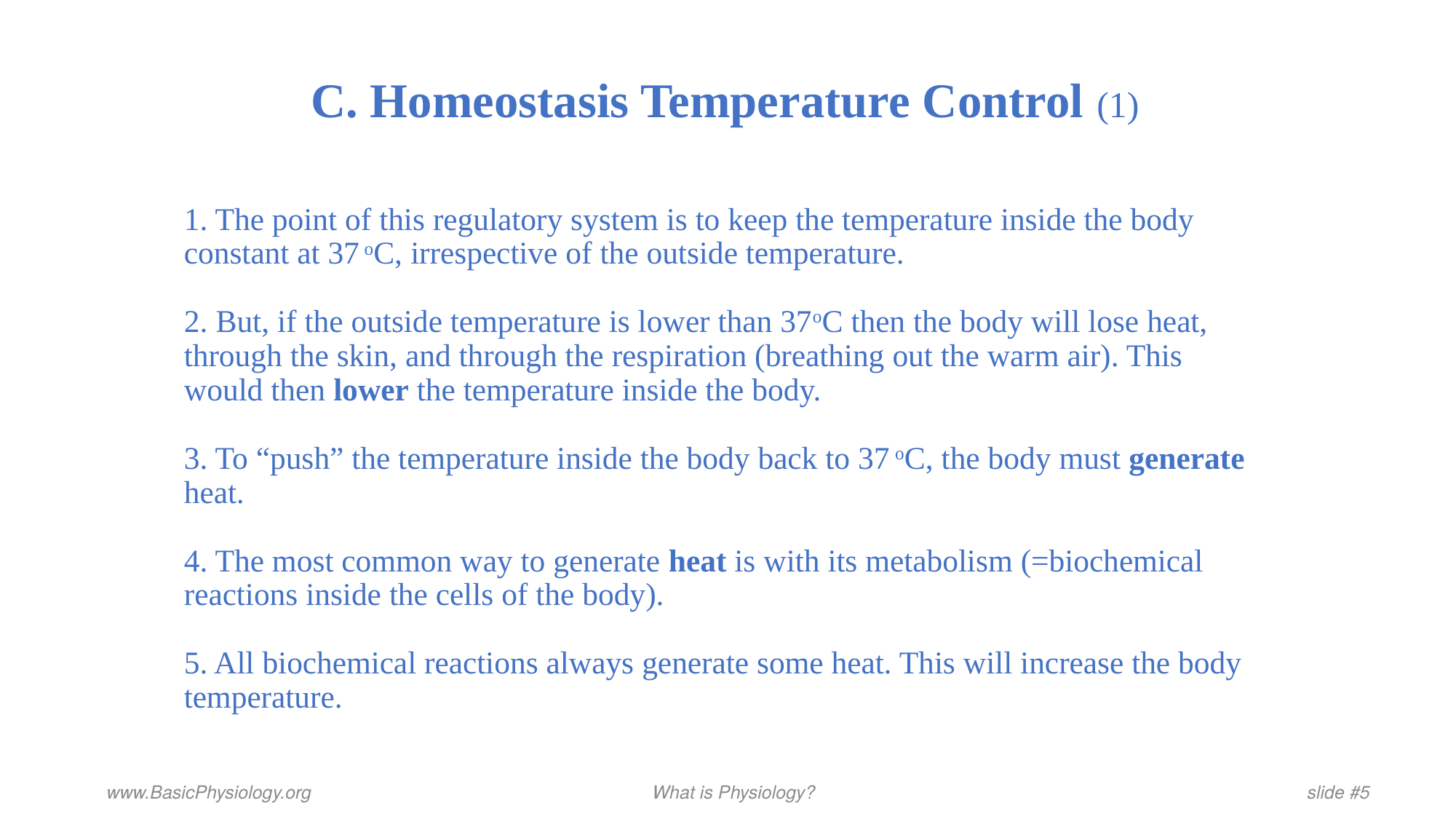

# C. Homeostasis Temperature Control (1)

1. The point of this regulatory system is to keep the temperature inside the body constant at 37 oC, irrespective of the outside temperature.

2. But, if the outside temperature is lower than 37oC then the body will lose heat, through the skin, and through the respiration (breathing out the warm air). This would then lower the temperature inside the body.

3. To “push” the temperature inside the body back to 37 oC, the body must generate heat.

4. The most common way to generate heat is with its metabolism (=biochemical reactions inside the cells of the body).

5. All biochemical reactions always generate some heat. This will increase the body temperature.

www.BasicPhysiology.org				What is Physiology?					slide #5